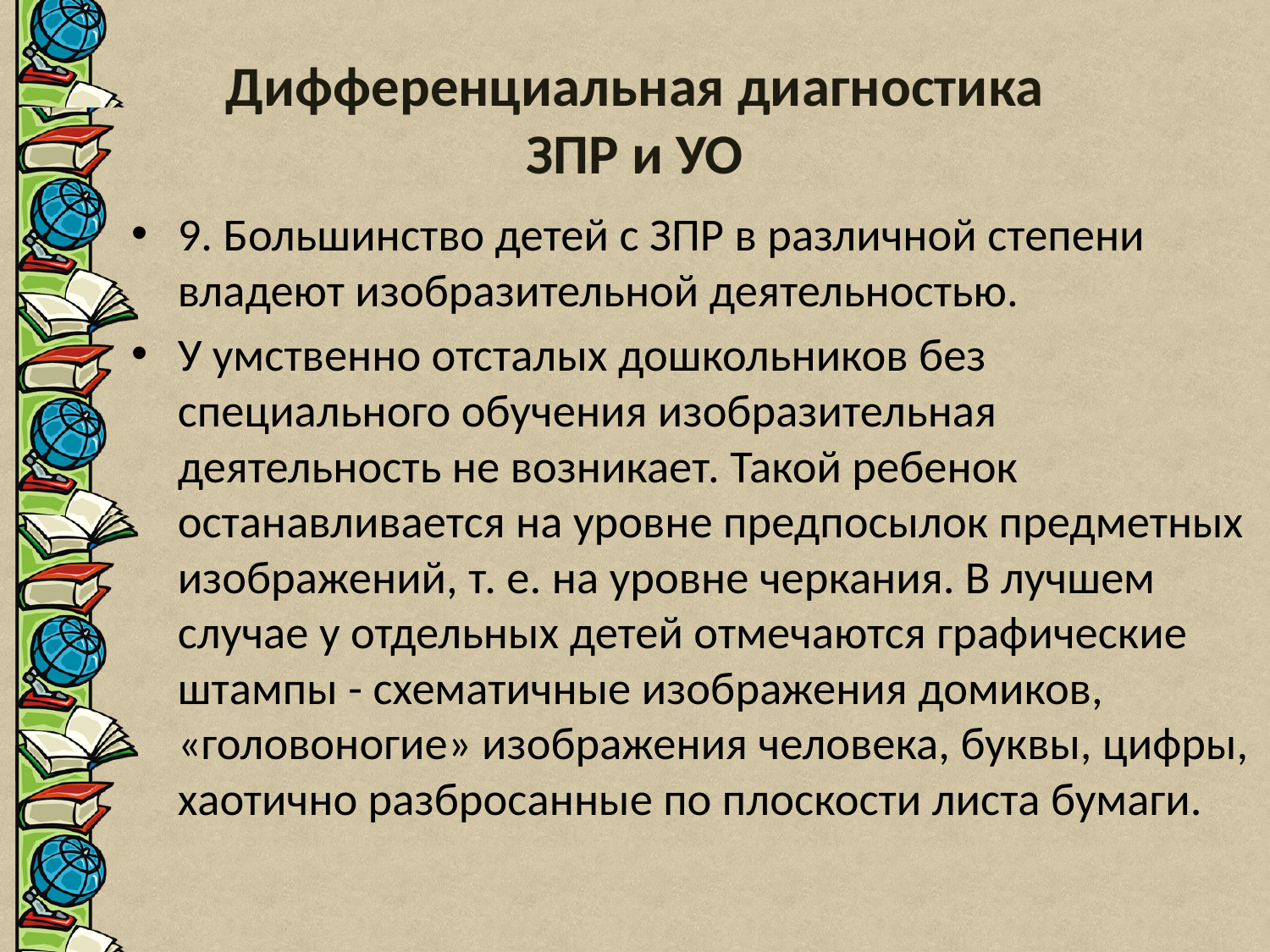

# Дифференциальная диагностика ЗПР и УО
9. Большинство детей с ЗПР в различной степени владеют изобразительной деятельностью.
У умственно отсталых дошкольников без специального обучения изобразительная деятельность не возникает. Такой ребенок останавливается на уровне предпосылок предметных изображений, т. е. на уровне черкания. В лучшем случае у отдельных детей отмечаются графические штампы - схематичные изображения домиков, «головоногие» изображения человека, буквы, цифры, хаотично разбросанные по плоскости листа бумаги.